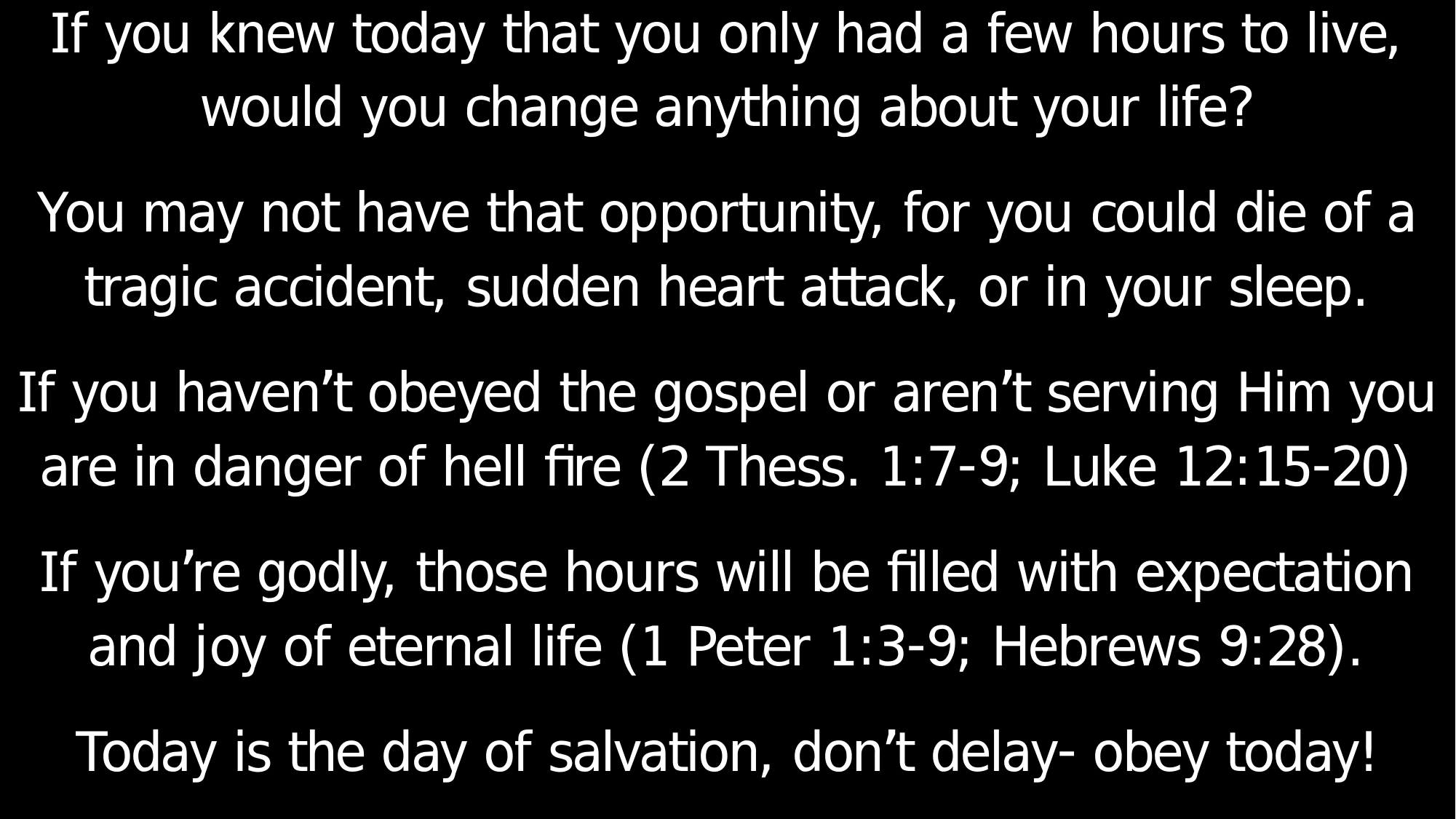

If you knew today that you only had a few hours to live,
would you change anything about your life?

You may not have that opportunity, for you could die of a
tragic accident, sudden heart attack, or in your sleep.

If you haven’t obeyed the gospel or aren’t serving Him you
are in danger of hell fire (2 Thess. 1:7-9; Luke 12:15-20)

If you’re godly, those hours will be filled with expectation
and joy of eternal life (1 Peter 1:3-9; Hebrews 9:28).

Today is the day of salvation, don’t delay- obey today!